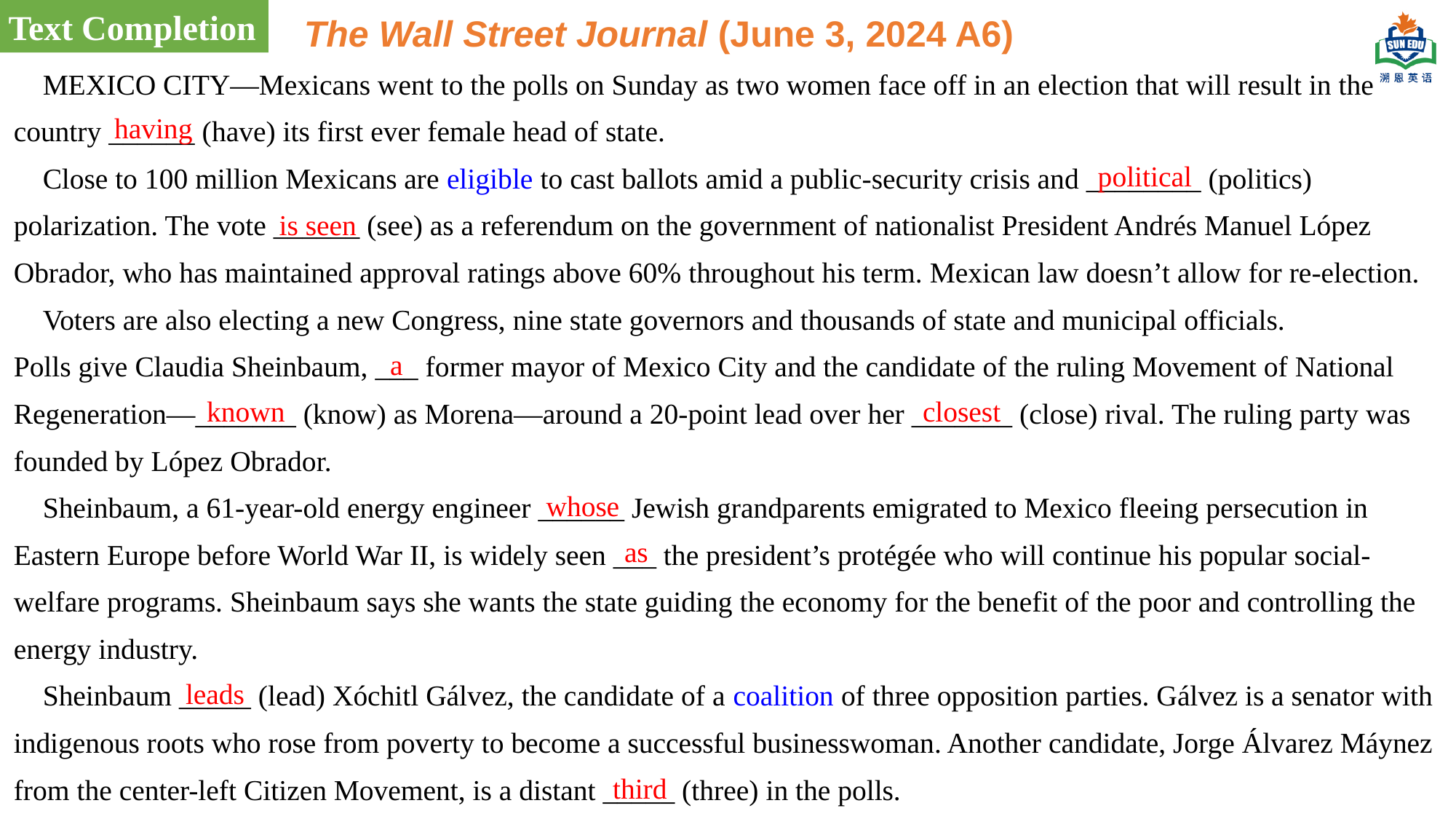

Text Completion
The Wall Street Journal (June 3, 2024 A6)
    MEXICO CITY—Mexicans went to the polls on Sunday as two women face off in an election that will result in the country ______ (have) its first ever female head of state.
    Close to 100 million Mexicans are eligible to cast ballots amid a public-security crisis and ________ (politics) polarization. The vote ______ (see) as a referendum on the government of nationalist President Andrés Manuel López Obrador, who has maintained approval ratings above 60% throughout his term. Mexican law doesn’t allow for re-election.
    Voters are also electing a new Congress, nine state governors and thousands of state and municipal officials.
Polls give Claudia Sheinbaum, ___ former mayor of Mexico City and the candidate of the ruling Movement of National Regeneration—_______ (know) as Morena—around a 20-point lead over her _______ (close) rival. The ruling party was founded by López Obrador.
    Sheinbaum, a 61-year-old energy engineer ______ Jewish grandparents emigrated to Mexico fleeing persecution in Eastern Europe before World War II, is widely seen ___ the president’s protégée who will continue his popular social-welfare programs. Sheinbaum says she wants the state guiding the economy for the benefit of the poor and controlling the energy industry.
    Sheinbaum _____ (lead) Xóchitl Gálvez, the candidate of a coalition of three opposition parties. Gálvez is a senator with indigenous roots who rose from poverty to become a successful businesswoman. Another candidate, Jorge Álvarez Máynez from the center-left Citizen Movement, is a distant _____ (three) in the polls.
having
political
is seen
a
closest
known
whose
as
leads
third